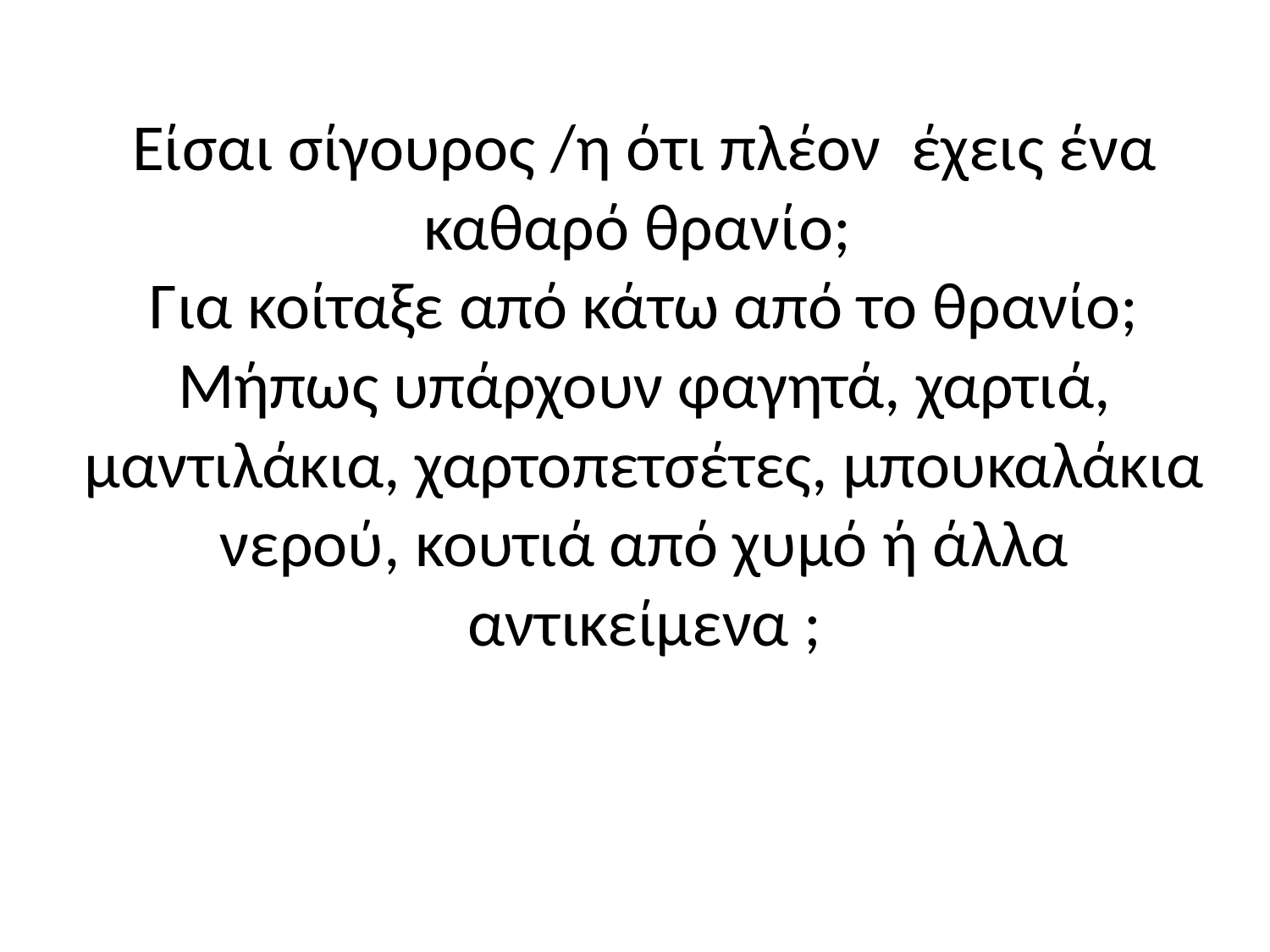

# Είσαι σίγουρος /η ότι πλέον  έχεις ένα καθαρό θρανίο; Για κοίταξε από κάτω από το θρανίο; Μήπως υπάρχουν φαγητά, χαρτιά, μαντιλάκια, χαρτοπετσέτες, μπουκαλάκια νερού, κουτιά από χυμό ή άλλα αντικείμενα ;